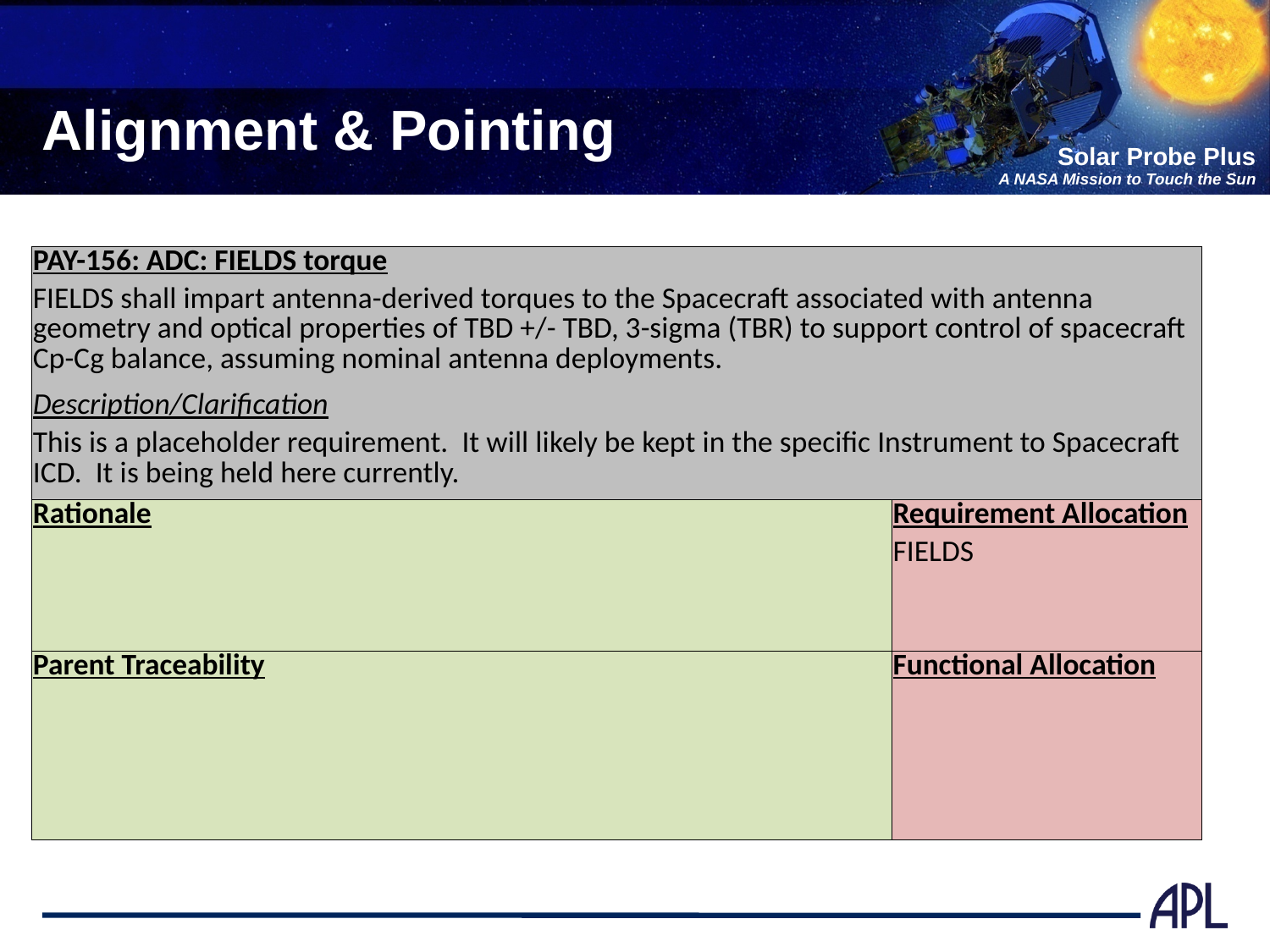

# Alignment & Pointing
| PAY-156: ADC: FIELDS torque |  |
| --- | --- |
| FIELDS shall impart antenna-derived torques to the Spacecraft associated with antenna geometry and optical properties of TBD +/- TBD, 3-sigma (TBR) to support control of spacecraft Cp-Cg balance, assuming nominal antenna deployments. |  |
| Description/Clarification |  |
| This is a placeholder requirement. It will likely be kept in the specific Instrument to Spacecraft ICD. It is being held here currently. |  |
| Rationale | Requirement Allocation |
|  | FIELDS |
| Parent Traceability | Functional Allocation |
|  |  |